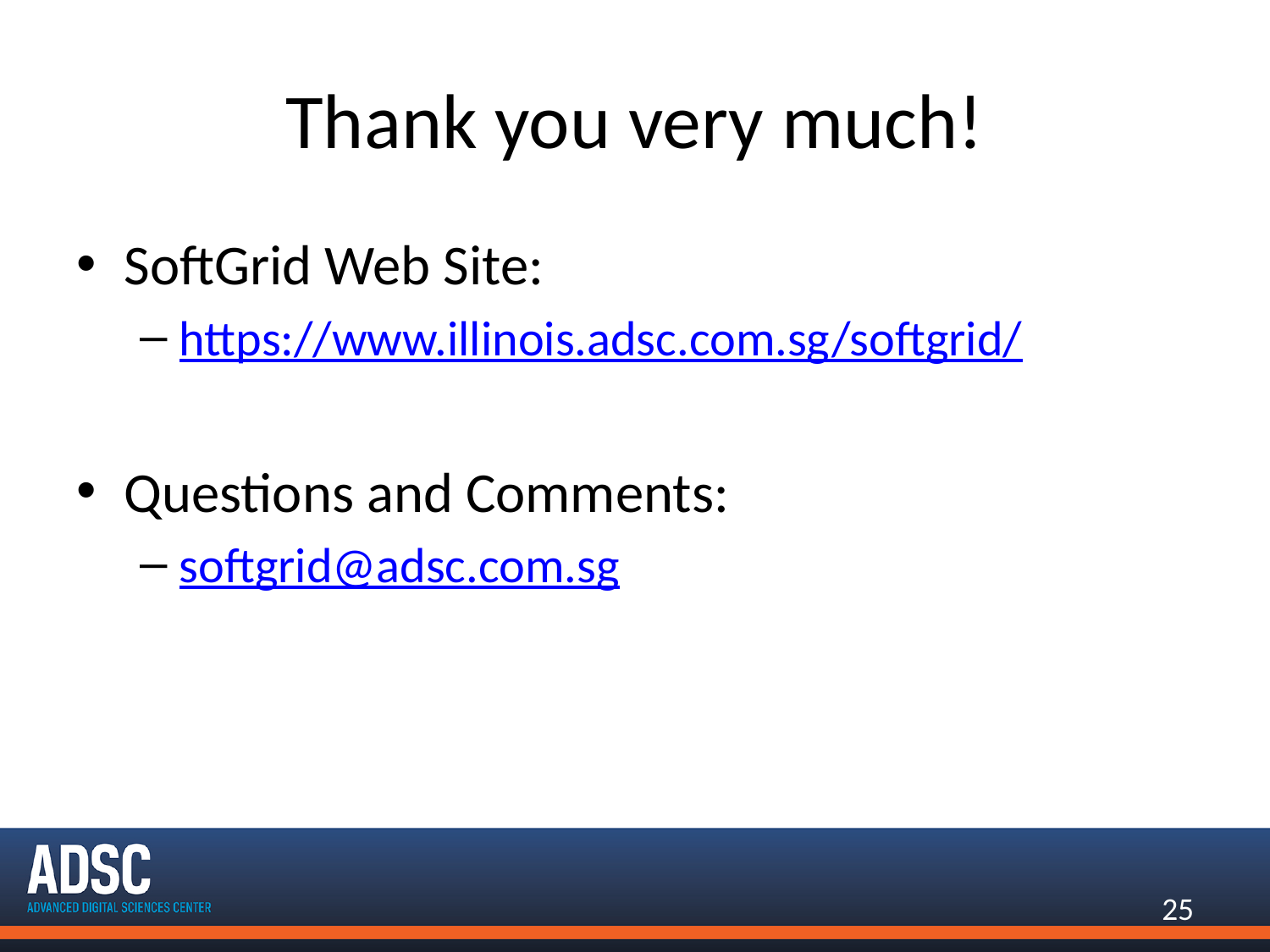

# Thank you very much!
SoftGrid Web Site:
https://www.illinois.adsc.com.sg/softgrid/

Questions and Comments:
softgrid@adsc.com.sg

25